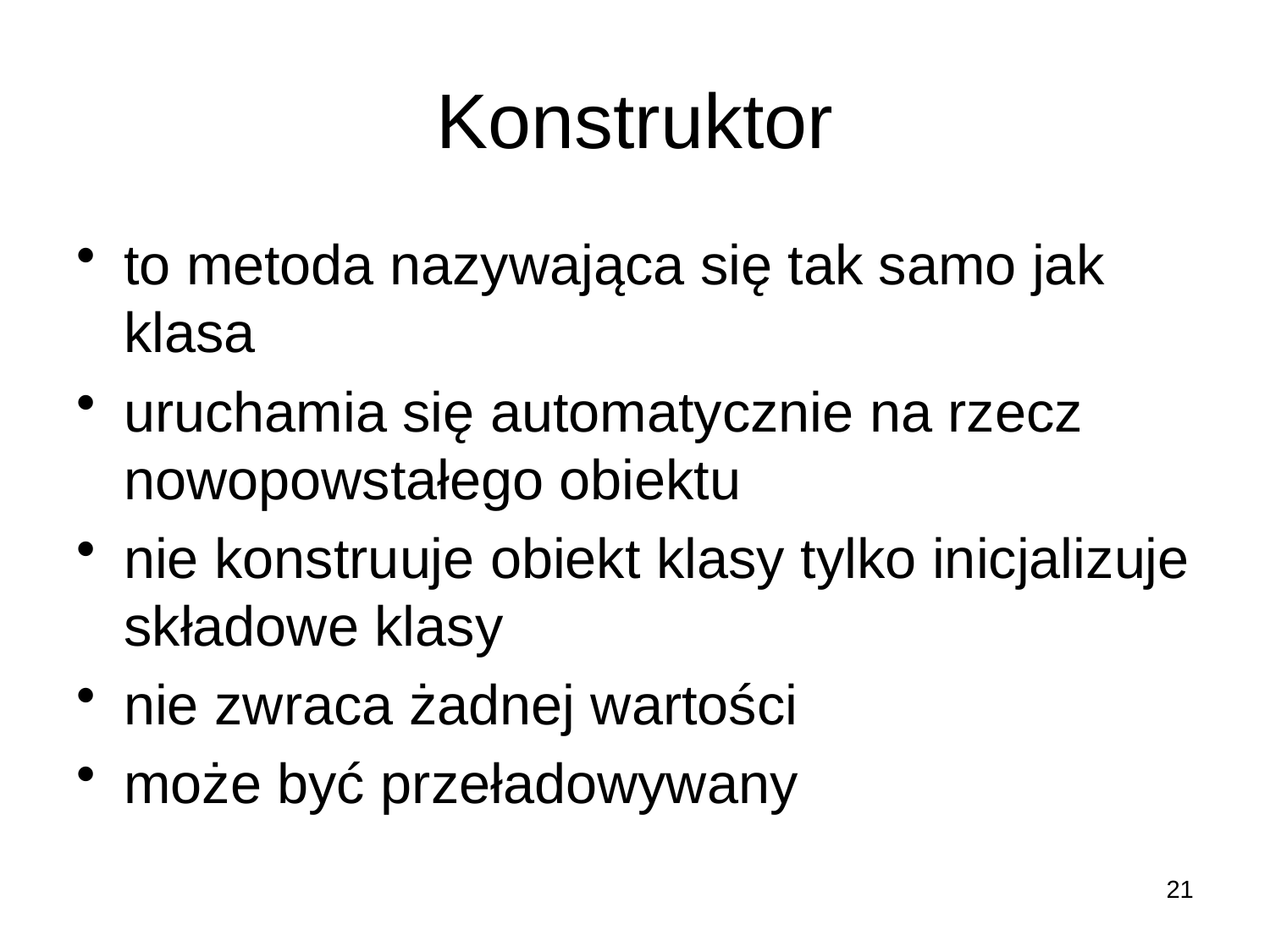

# Konstruktor
to metoda nazywająca się tak samo jak klasa
‌uruchamia się automatycznie na rzecz nowopowstałego obiektu
‌nie konstruuje obiekt klasy tylko inicjalizuje składowe klasy
‌nie zwraca żadnej wartości
‌może być przeładowywany
21